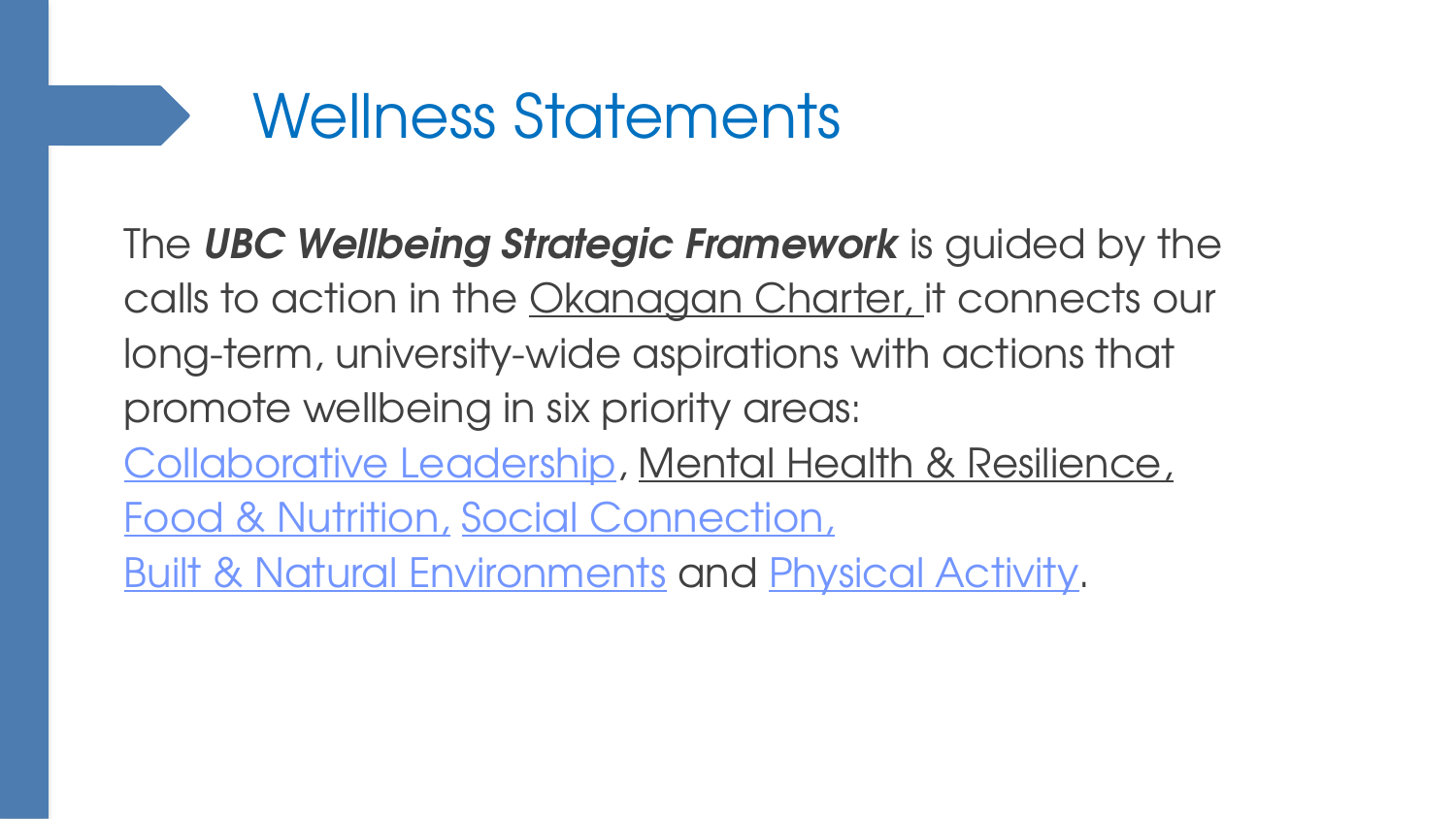

# Wellness Statements
The UBC Wellbeing Strategic Framework is guided by the calls to action in the Okanagan Charter, it connects our long-term, university-wide aspirations with actions that promote wellbeing in six priority areas: Collaborative Leadership, Mental Health & Resilience, Food & Nutrition, Social Connection, Built & Natural Environments and Physical Activity.